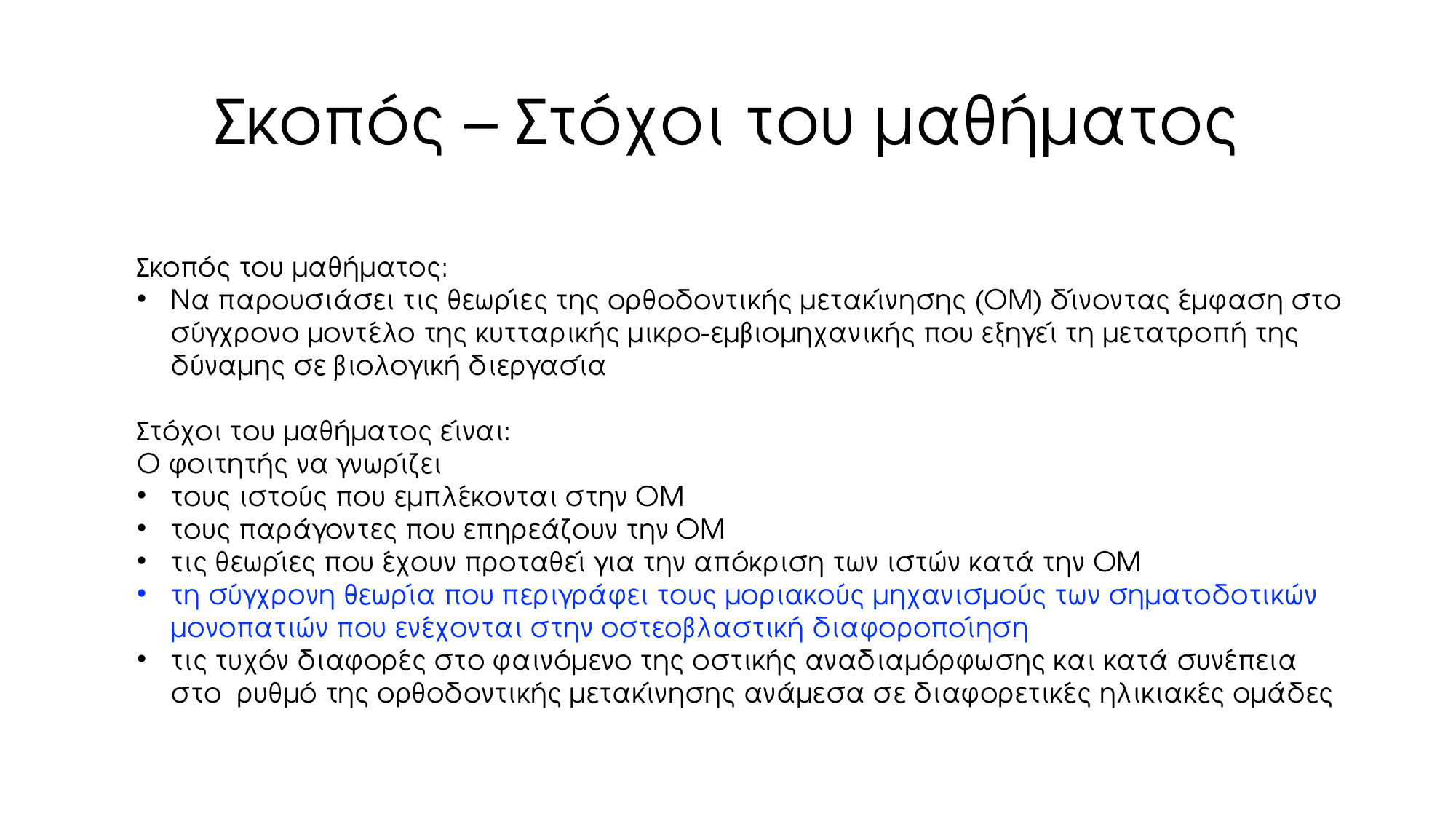

# Σκοπός – Στόχοι του μαθήματος
Σκοπός του μαθήματος:
Να παρουσιάσει τις θεωρίες της ορθοδοντικής μετακίνησης (ΟΜ) δίνοντας έμφαση στο σύγχρονο μοντέλο της κυτταρικής μικρο-εμβιομηχανικής που εξηγεί τη μετατροπή της δύναμης σε βιολογική διεργασία

Στόχοι του μαθήματος είναι:
Ο φοιτητής να γνωρίζει
τους ιστούς που εμπλέκονται στην OM
τους παράγοντες που επηρεάζουν την OM
τις θεωρίες που έχουν προταθεί για την απόκριση των ιστών κατά την ΟΜ
τη σύγχρονη θεωρία που περιγράφει τους μοριακούς μηχανισμούς των σηματοδοτικών μονοπατιών που ενέχονται στην οστεοβλαστική διαφοροποίηση
τις τυχόν διαφορές στο φαινόμενο της οστικής αναδιαμόρφωσης και κατά συνέπεια στο  ρυθμό της ορθοδοντικής μετακίνησης ανάμεσα σε διαφορετικές ηλικιακές ομάδες